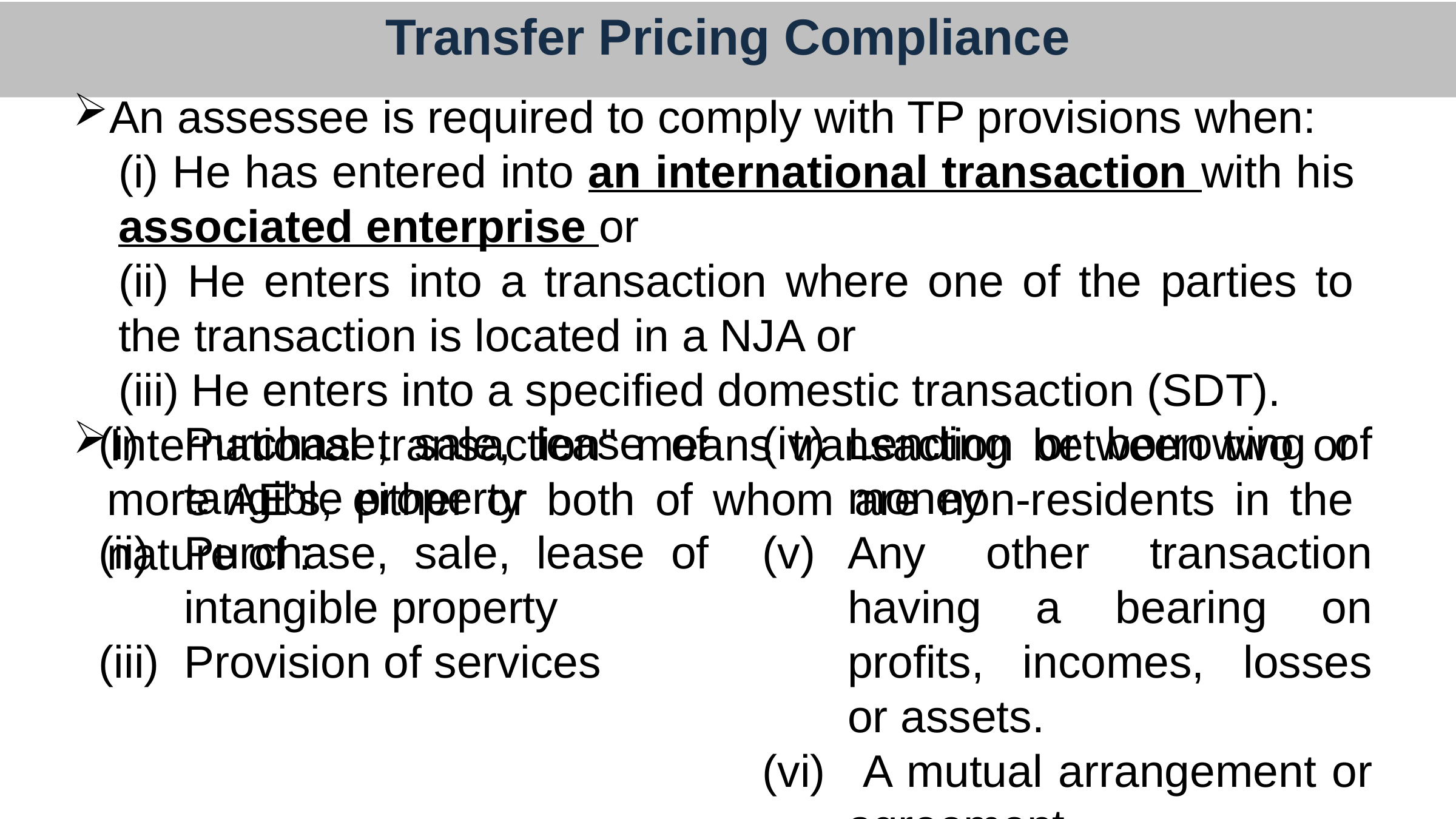

Transfer Pricing Compliance
An assessee is required to comply with TP provisions when:
(i) He has entered into an international transaction with his associated enterprise or
(ii) He enters into a transaction where one of the parties to the transaction is located in a NJA or
(iii) He enters into a specified domestic transaction (SDT).
International transaction" means transaction between two or more AE’s, either or both of whom are non-residents in the nature of :
Purchase, sale, lease of tangible property
Purchase, sale, lease of intangible property
Provision of services

Lending or borrowing of money
Any other transaction having a bearing on profits, incomes, losses or assets.
 A mutual arrangement or agreement